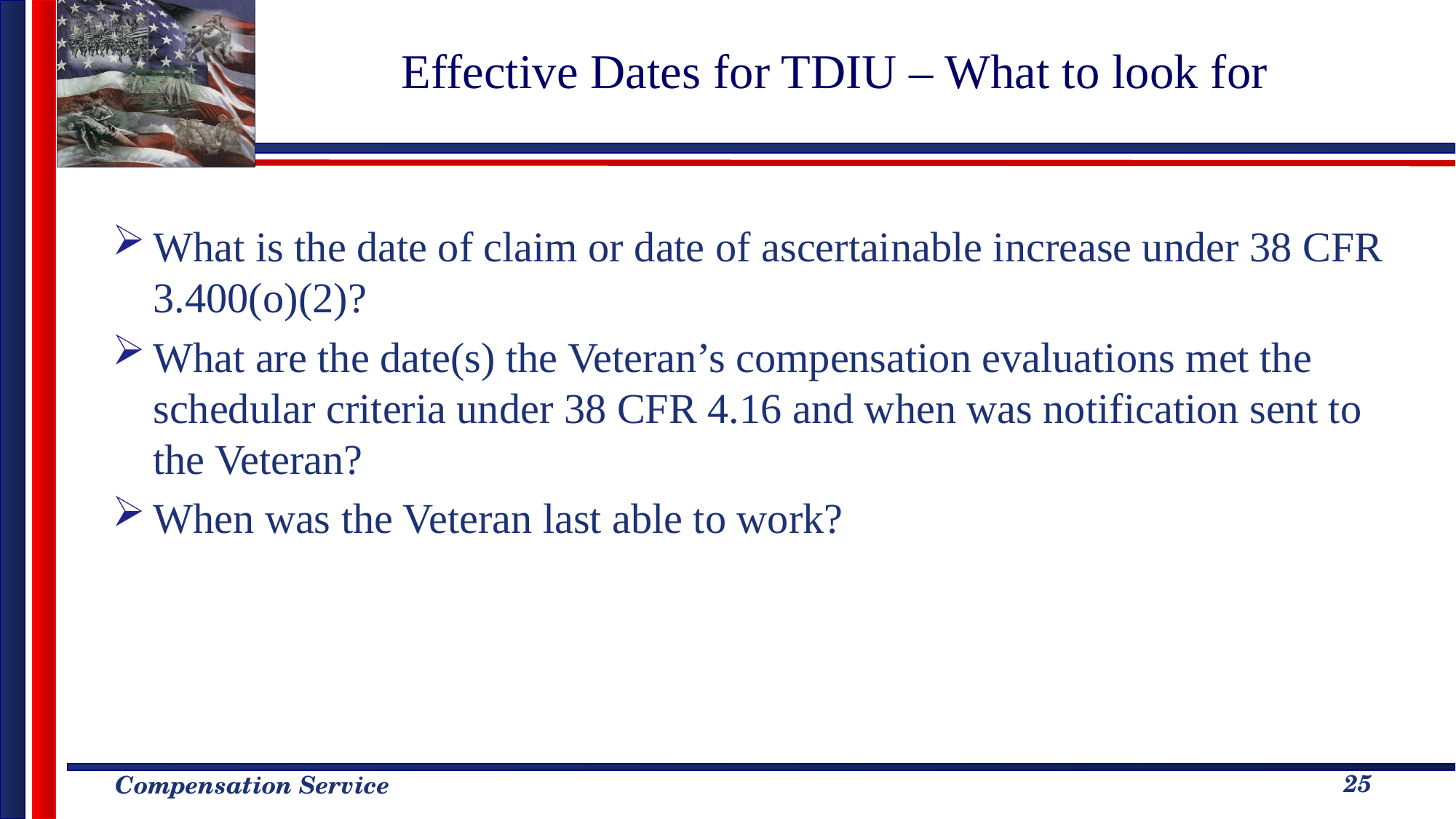

# Effective Dates for TDIU – What to look for
What is the date of claim or date of ascertainable increase under 38 CFR 3.400(o)(2)?
What are the date(s) the Veteran’s compensation evaluations met the schedular criteria under 38 CFR 4.16 and when was notification sent to the Veteran?
When was the Veteran last able to work?
25